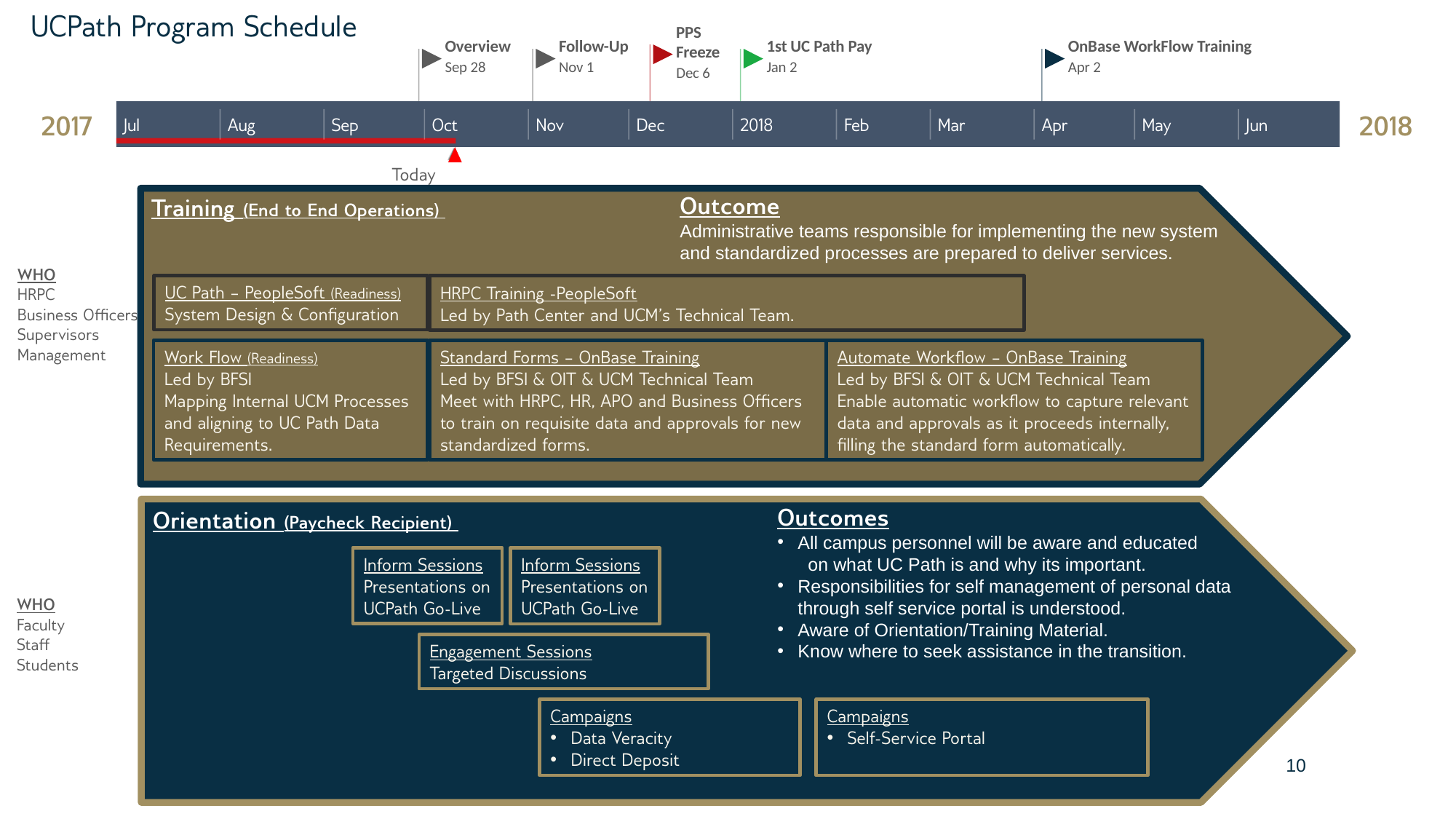

UCPath Program Schedule
PPS Freeze
Overview
Follow-Up
1st UC Path Pay
OnBase WorkFlow Training

Sep 28
Nov 1
Jan 2
Apr 2
Dec 6

2017
2018
Jul
Aug
Sep
Oct
Nov
Dec
2018
Feb
Mar
Apr
May
Jun

Today
Outcome
Administrative teams responsible for implementing the new system
and standardized processes are prepared to deliver services.
Training (End to End Operations)

WHO
HRPC
Business Officers
Supervisors
Management
UC Path – PeopleSoft (Readiness)
System Design & Configuration
HRPC Training -PeopleSoft
Led by Path Center and UCM’s Technical Team.
Work Flow (Readiness)
Led by BFSI
Mapping Internal UCM Processes and aligning to UC Path Data Requirements.
Standard Forms – OnBase Training
Led by BFSI & OIT & UCM Technical Team
Meet with HRPC, HR, APO and Business Officers to train on requisite data and approvals for new standardized forms.
Automate Workflow – OnBase Training
Led by BFSI & OIT & UCM Technical Team
Enable automatic workflow to capture relevant data and approvals as it proceeds internally,  filling the standard form automatically.
Outcomes
All campus personnel will be aware and educated
      on what UC Path is and why its important.
Responsibilities for self management of personal data through self service portal is understood.
Aware of Orientation/Training Material.
Know where to seek assistance in the transition.

Orientation (Paycheck Recipient)
Inform Sessions
Presentations on UCPath Go-Live
Inform Sessions
Presentations on UCPath Go-Live

WHO
Faculty
Staff
Students
Engagement Sessions
Targeted Discussions
Campaigns
Data Veracity
Direct Deposit
Campaigns
Self-Service Portal

10/13/17
BFSI UCPath Program
10